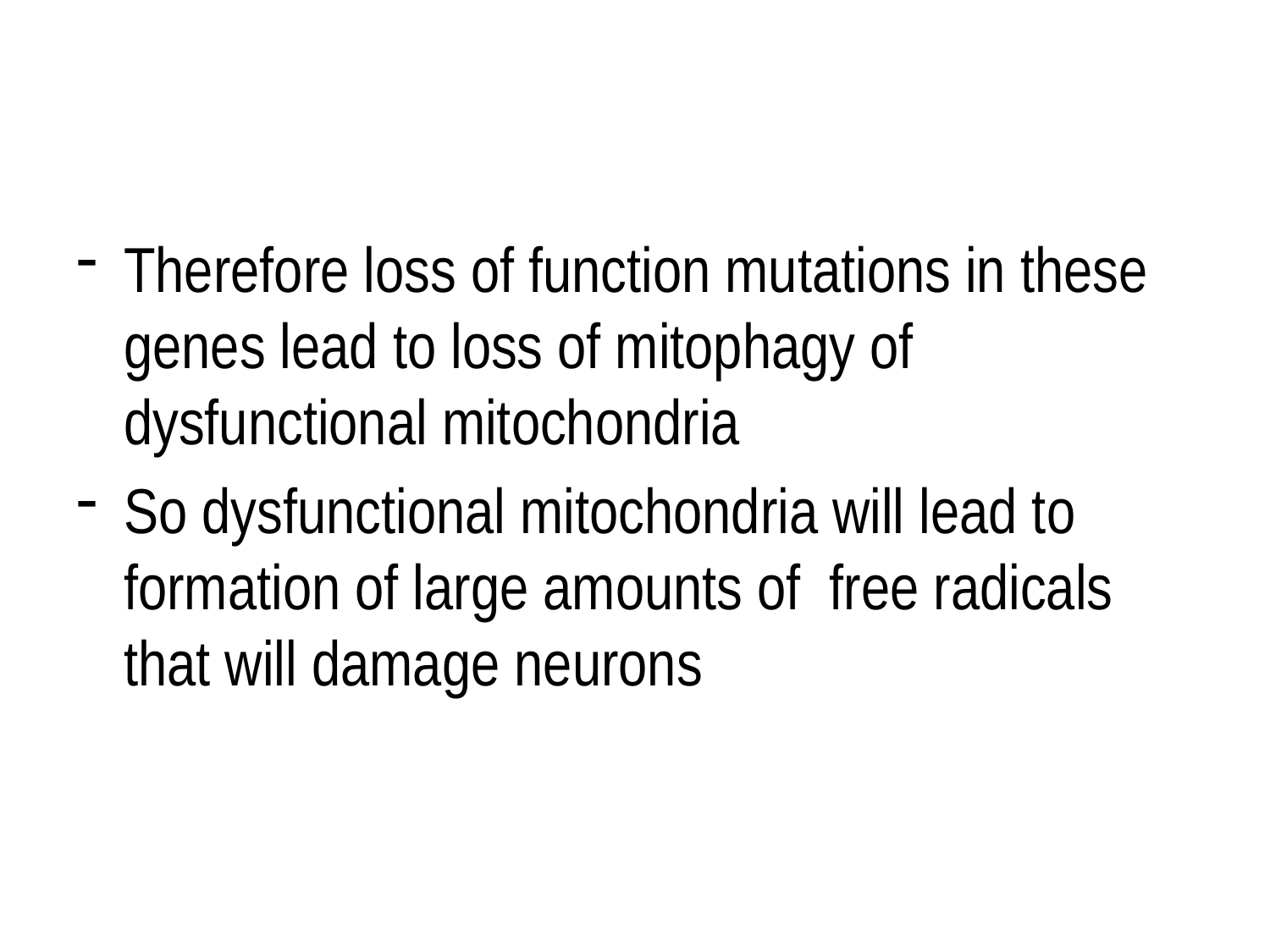

#
Therefore loss of function mutations in these genes lead to loss of mitophagy of dysfunctional mitochondria
So dysfunctional mitochondria will lead to formation of large amounts of  free radicals that will damage neurons